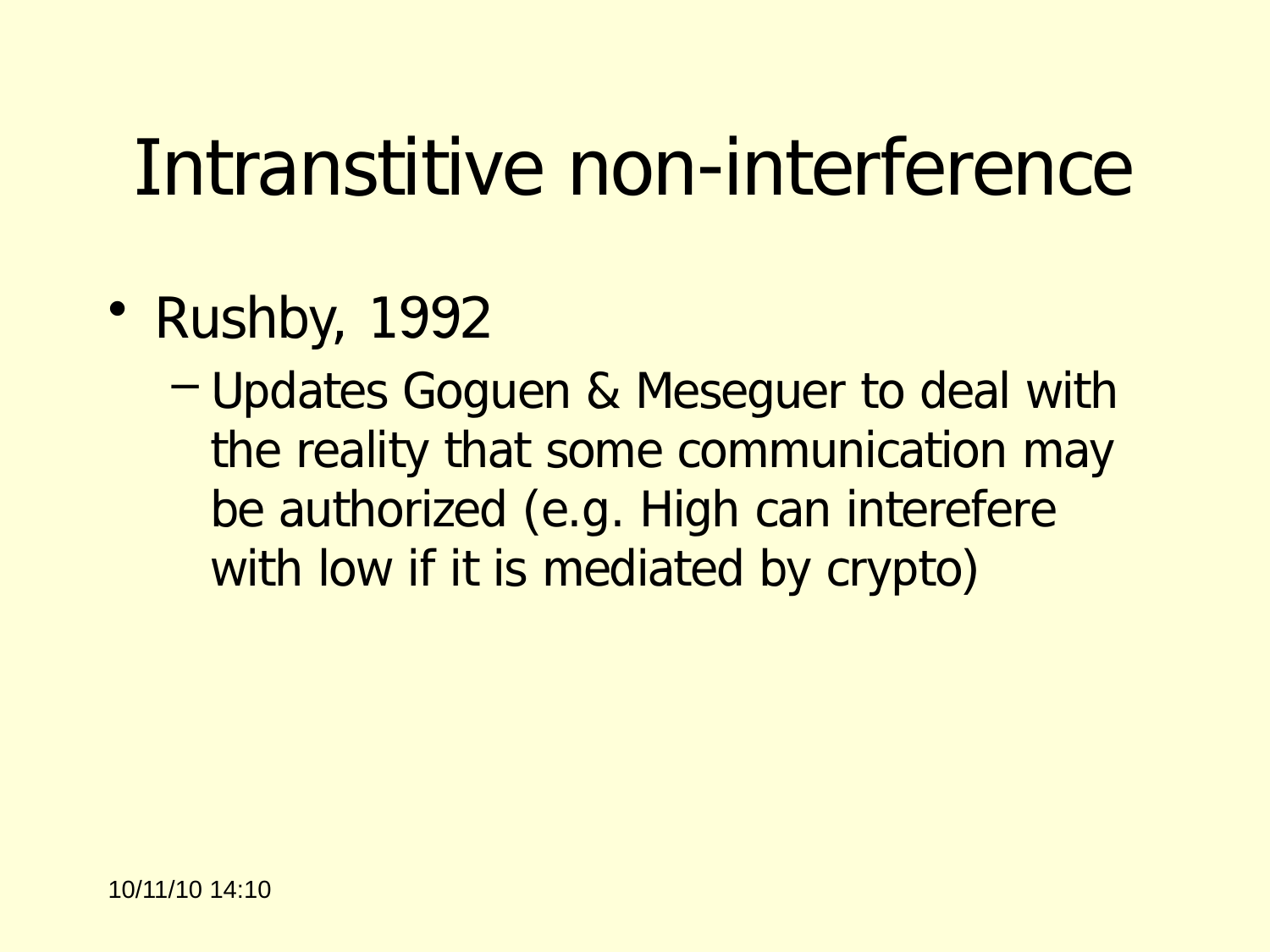

# Intranstitive non-interference
Rushby, 1992
Updates Goguen & Meseguer to deal with the reality that some communication may be authorized (e.g. High can interefere with low if it is mediated by crypto)
10/11/10 14:10